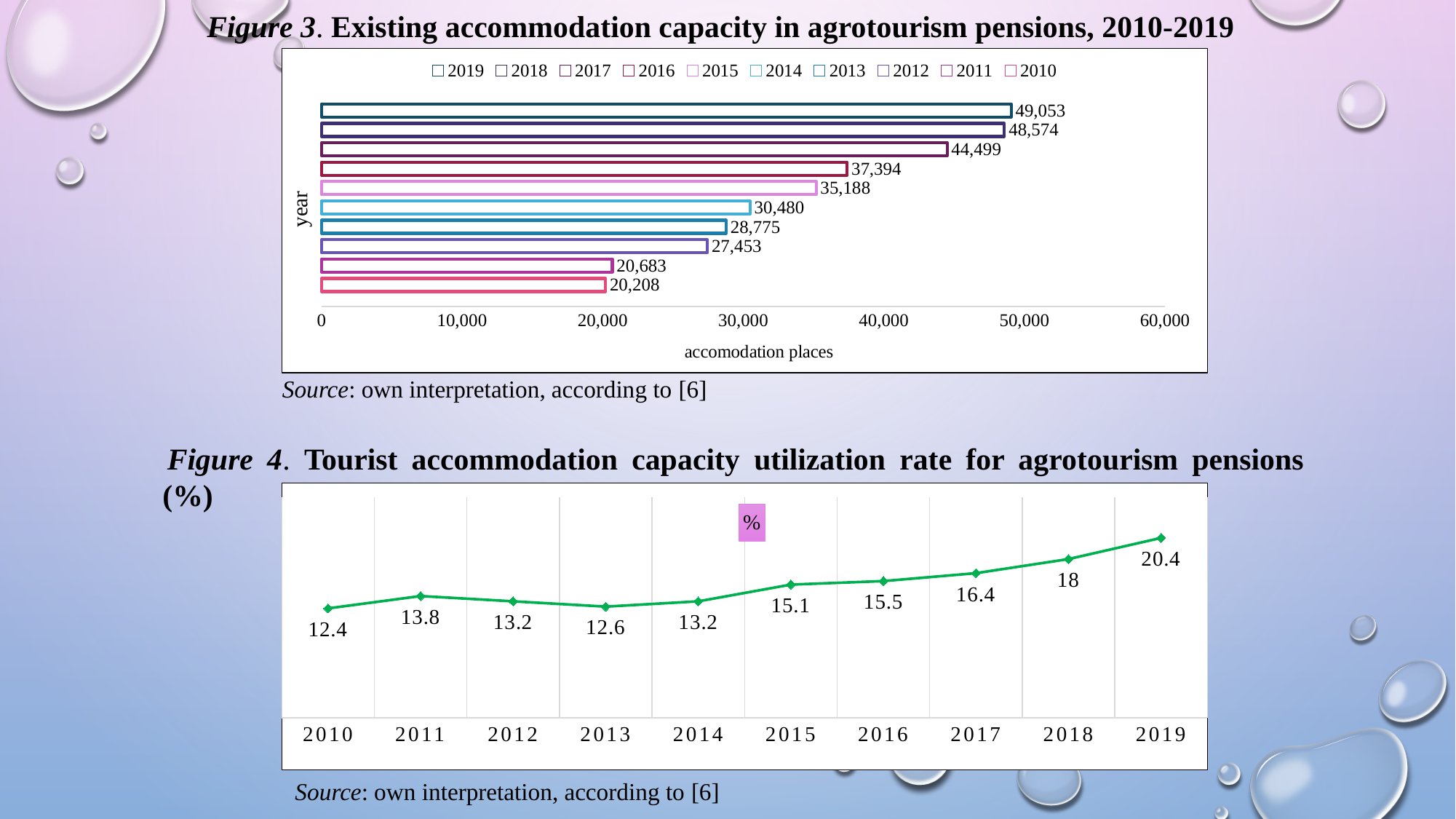

Figure 3. Existing accommodation capacity in agrotourism pensions, 2010-2019

### Chart

| Category | 2010 | 2011 | 2012 | 2013 | 2014 | 2015 | 2016 | 2017 | 2018 | 2019 |
|---|---|---|---|---|---|---|---|---|---|---|
| Category 1 | 20208.0 | 20683.0 | 27453.0 | 28775.0 | 30480.0 | 35188.0 | 37394.0 | 44499.0 | 48574.0 | 49053.0 |
  Source: own interpretation, according to [6]
Figure 4. Tourist accommodation capacity utilization rate for agrotourism pensions (%)

### Chart

| Category | Category 1 |
|---|---|
| 2010 | 12.4 |
| 2011 | 13.8 |
| 2012 | 13.2 |
| 2013 | 12.6 |
| 2014 | 13.2 |
| 2015 | 15.1 |
| 2016 | 15.5 |
| 2017 | 16.4 |
| 2018 | 18.0 |
| 2019 | 20.4 |
Source: own interpretation, according to [6]